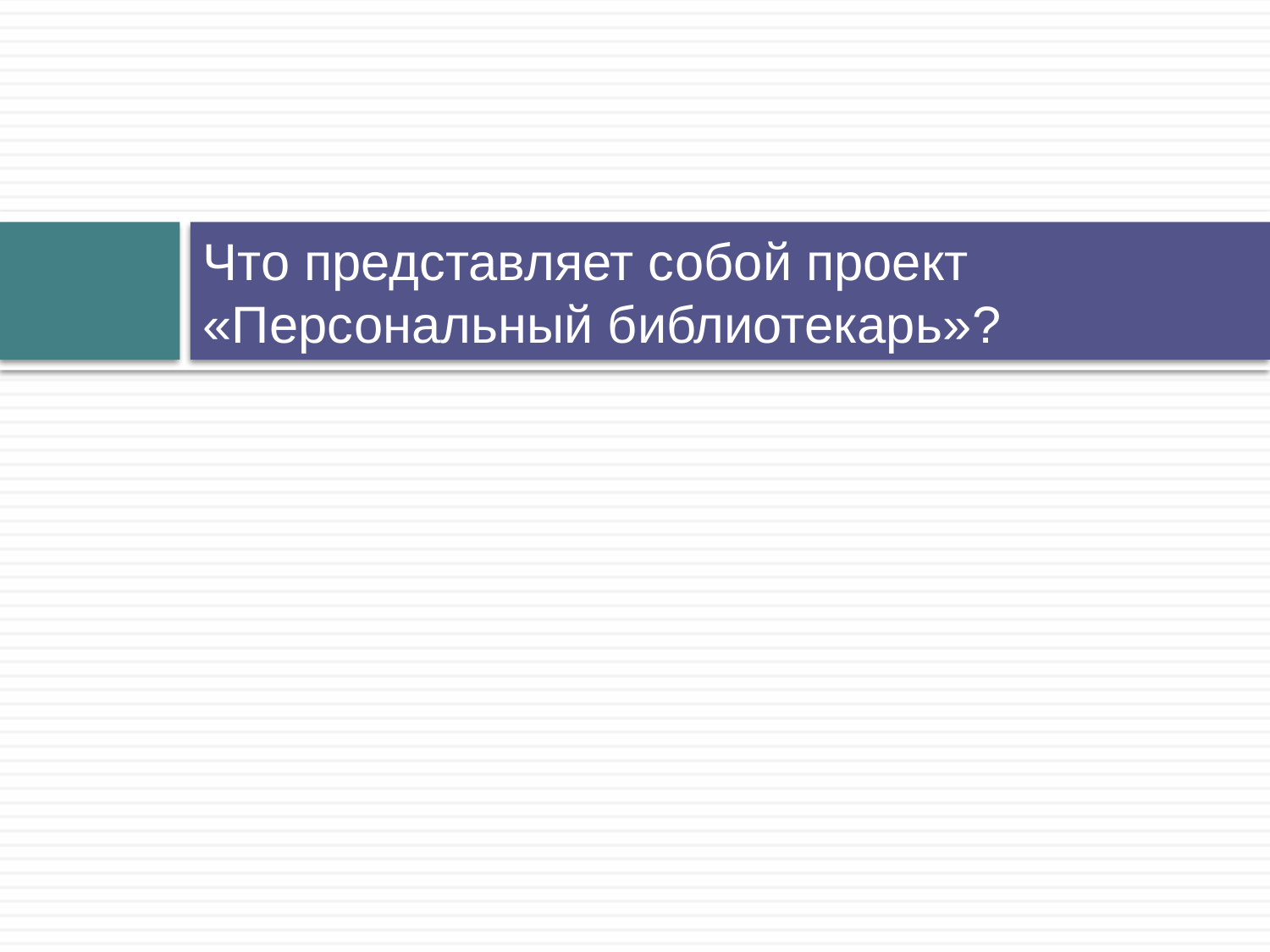

# Что представляет собой проект «Персональный библиотекарь»?